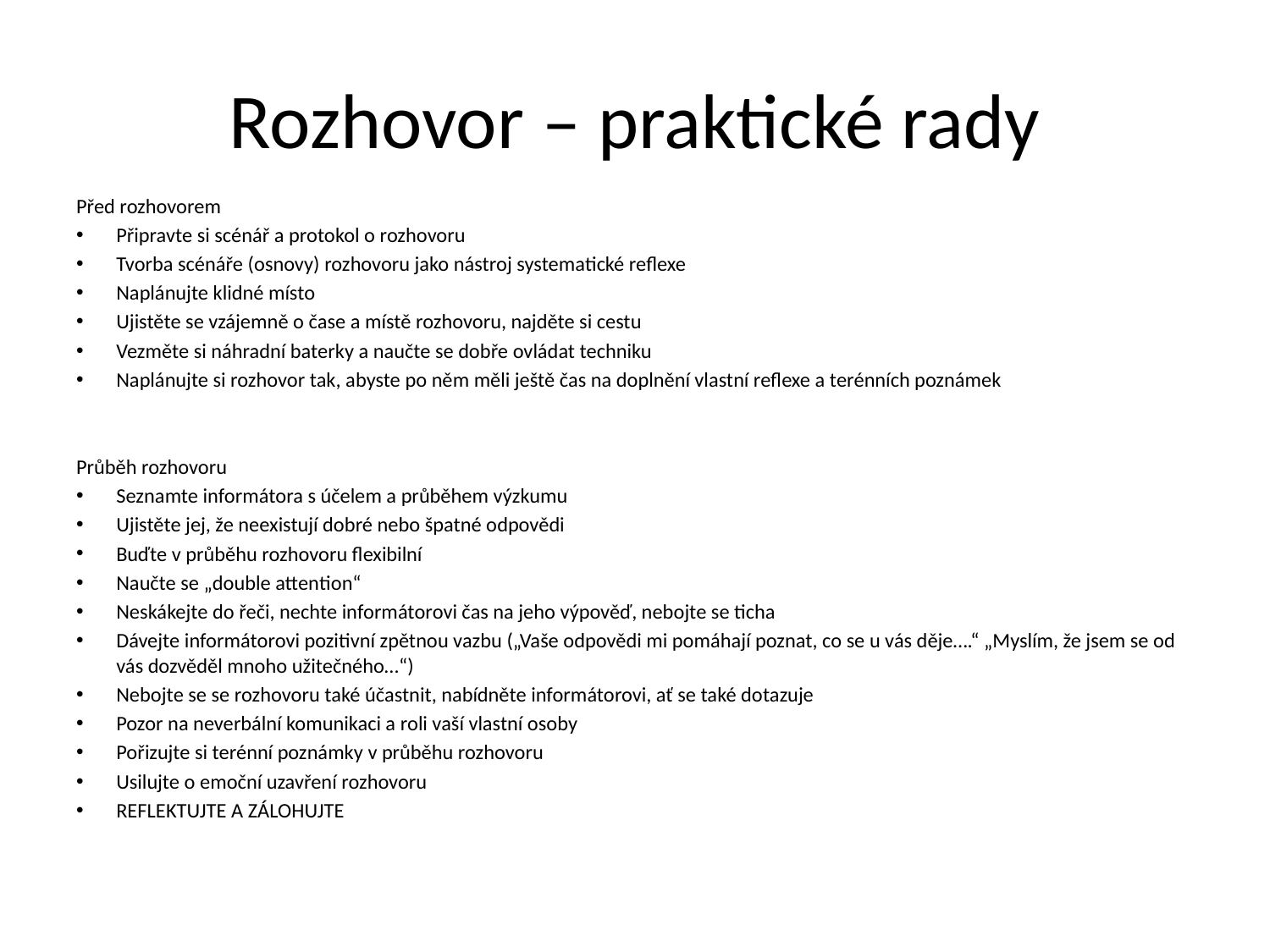

# Rozhovor – praktické rady
Před rozhovorem
Připravte si scénář a protokol o rozhovoru
Tvorba scénáře (osnovy) rozhovoru jako nástroj systematické reflexe
Naplánujte klidné místo
Ujistěte se vzájemně o čase a místě rozhovoru, najděte si cestu
Vezměte si náhradní baterky a naučte se dobře ovládat techniku
Naplánujte si rozhovor tak, abyste po něm měli ještě čas na doplnění vlastní reflexe a terénních poznámek

Průběh rozhovoru
Seznamte informátora s účelem a průběhem výzkumu
Ujistěte jej, že neexistují dobré nebo špatné odpovědi
Buďte v průběhu rozhovoru flexibilní
Naučte se „double attention“
Neskákejte do řeči, nechte informátorovi čas na jeho výpověď, nebojte se ticha
Dávejte informátorovi pozitivní zpětnou vazbu („Vaše odpovědi mi pomáhají poznat, co se u vás děje….“ „Myslím, že jsem se od vás dozvěděl mnoho užitečného…“)
Nebojte se se rozhovoru také účastnit, nabídněte informátorovi, ať se také dotazuje
Pozor na neverbální komunikaci a roli vaší vlastní osoby
Pořizujte si terénní poznámky v průběhu rozhovoru
Usilujte o emoční uzavření rozhovoru
REFLEKTUJTE A ZÁLOHUJTE